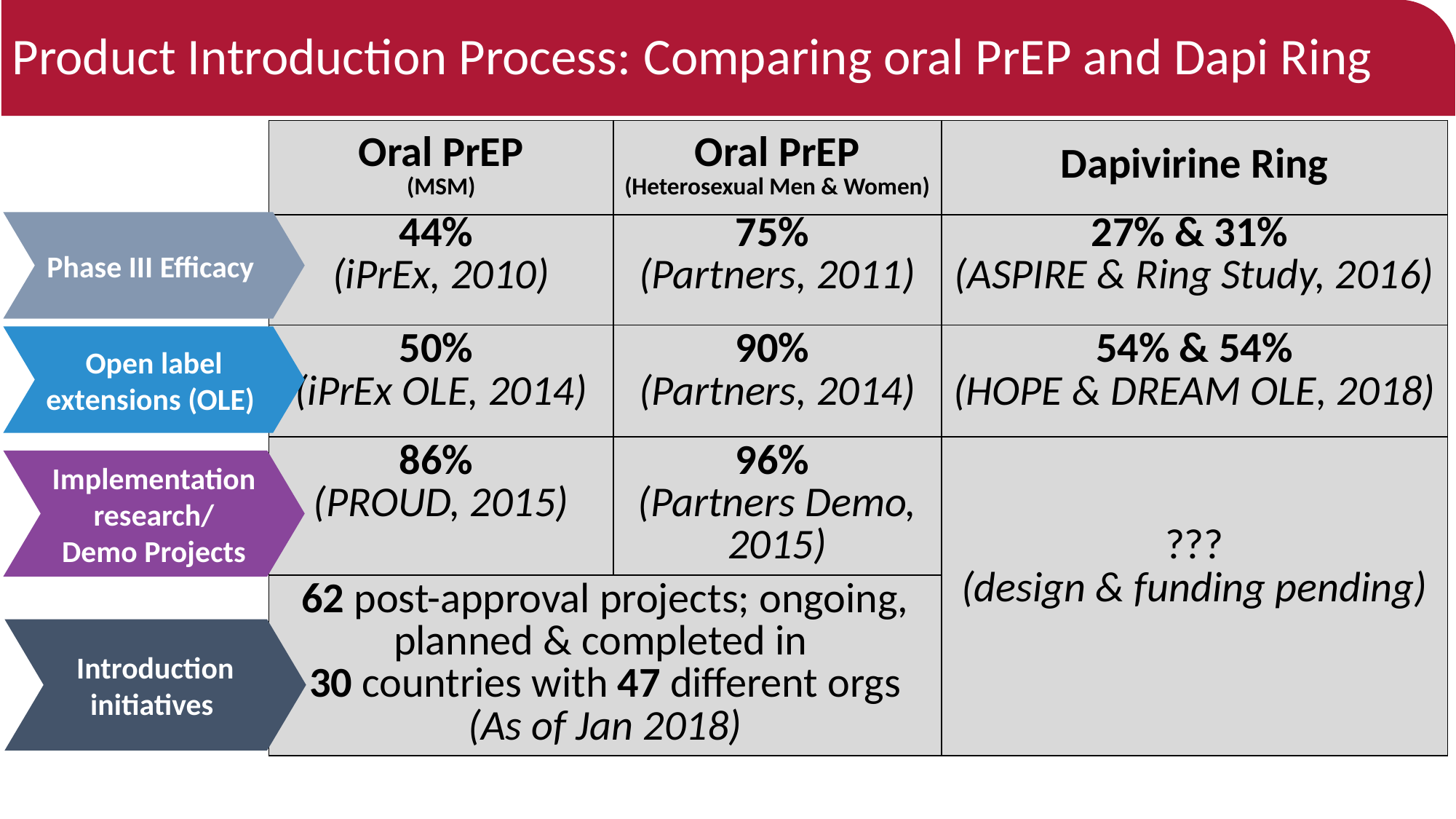

Product Introduction Process: Comparing oral PrEP and Dapi Ring
| Oral PrEP (MSM) | Oral PrEP (Heterosexual Men & Women) | Dapivirine Ring |
| --- | --- | --- |
| 44%  (iPrEx, 2010) | 75%  (Partners, 2011) | 27% & 31%  (ASPIRE & Ring Study, 2016) |
| 50%  (iPrEx OLE, 2014) | 90%  (Partners, 2014) | 54% & 54% (HOPE & DREAM OLE, 2018) |
| 86%  (PROUD, 2015) | 96%  (Partners Demo, 2015) | ??? (design & funding pending) |
| 62 post-approval projects; ongoing, planned & completed in 30 countries with 47 different orgs (As of Jan 2018) |  |  |
Phase III Efficacy
Open label extensions (OLE)
Implementation research/
Demo Projects
Introduction initiatives